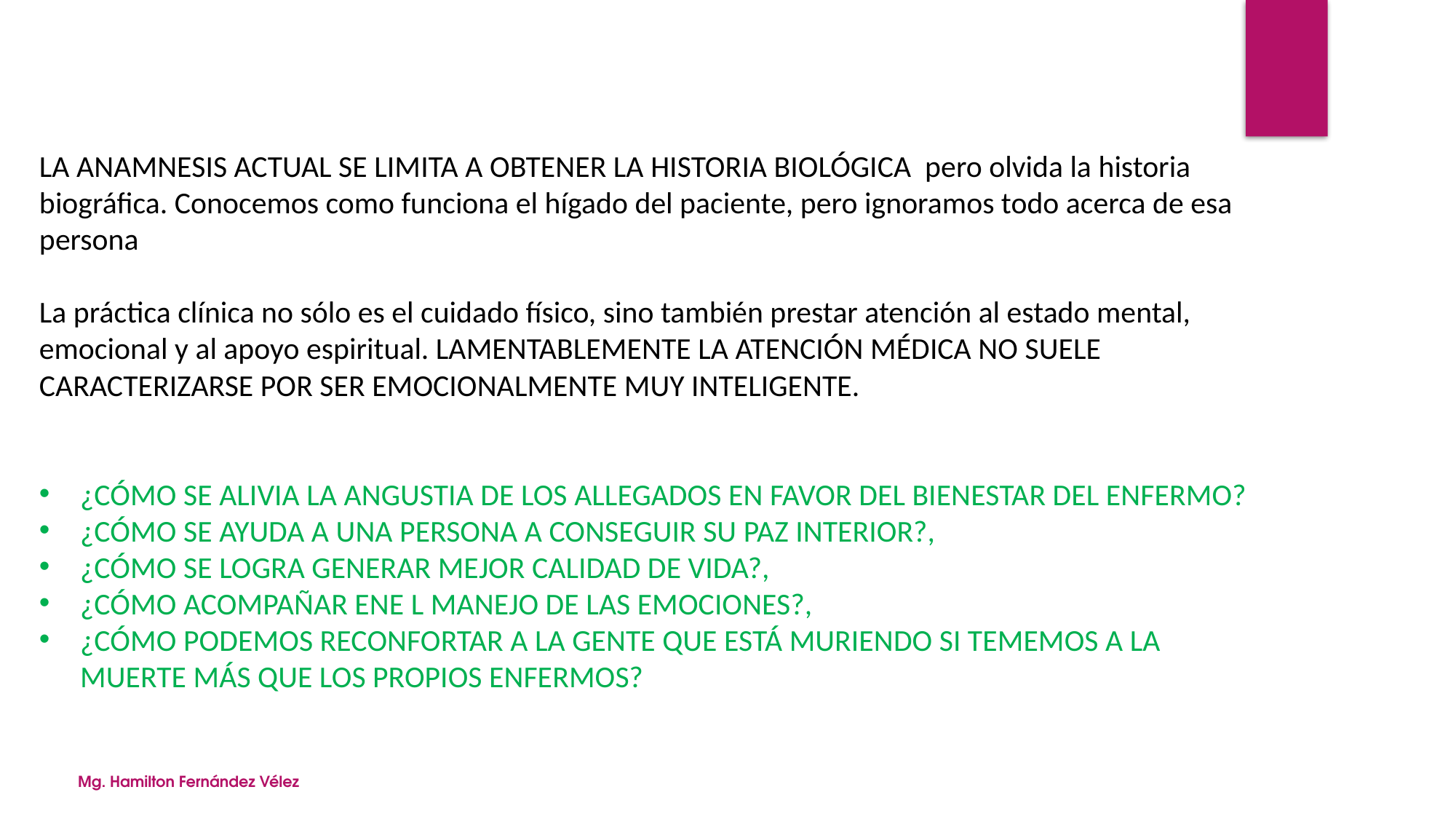

LA ANAMNESIS ACTUAL SE LIMITA A OBTENER LA HISTORIA BIOLÓGICA  pero olvida la historia biográfica. Conocemos como funciona el hígado del paciente, pero ignoramos todo acerca de esa persona

La práctica clínica no sólo es el cuidado físico, sino también prestar atención al estado mental, emocional y al apoyo espiritual. LAMENTABLEMENTE LA ATENCIÓN MÉDICA NO SUELE CARACTERIZARSE POR SER EMOCIONALMENTE MUY INTELIGENTE.

¿CÓMO SE ALIVIA LA ANGUSTIA DE LOS ALLEGADOS EN FAVOR DEL BIENESTAR DEL ENFERMO?
¿CÓMO SE AYUDA A UNA PERSONA A CONSEGUIR SU PAZ INTERIOR?,
¿CÓMO SE LOGRA GENERAR MEJOR CALIDAD DE VIDA?,
¿CÓMO ACOMPAÑAR ENE L MANEJO DE LAS EMOCIONES?,
¿CÓMO PODEMOS RECONFORTAR A LA GENTE QUE ESTÁ MURIENDO SI TEMEMOS A LA MUERTE MÁS QUE LOS PROPIOS ENFERMOS?
Mg. Hamilton Fernández Vélez